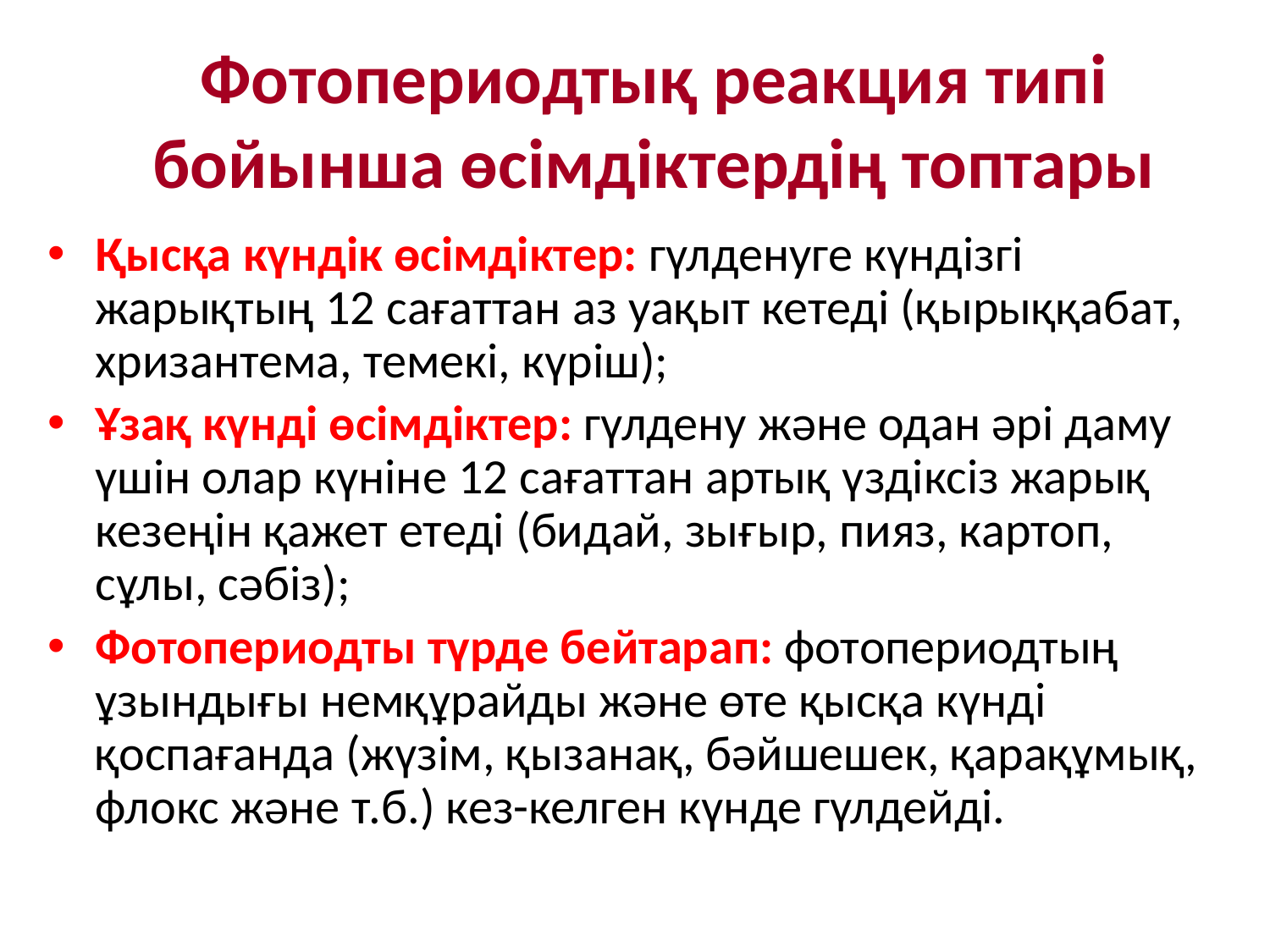

Фотопериодтық реакция типі бойынша өсімдіктердің топтары
Қысқа күндік өсімдіктер: гүлденуге күндізгі жарықтың 12 сағаттан аз уақыт кетеді (қырыққабат, хризантема, темекі, күріш);
Ұзақ күнді өсімдіктер: гүлдену және одан әрі даму үшін олар күніне 12 сағаттан артық үздіксіз жарық кезеңін қажет етеді (бидай, зығыр, пияз, картоп, сұлы, сәбіз);
Фотопериодты түрде бейтарап: фотопериодтың ұзындығы немқұрайды және өте қысқа күнді қоспағанда (жүзім, қызанақ, бәйшешек, қарақұмық, флокс және т.б.) кез-келген күнде гүлдейді.